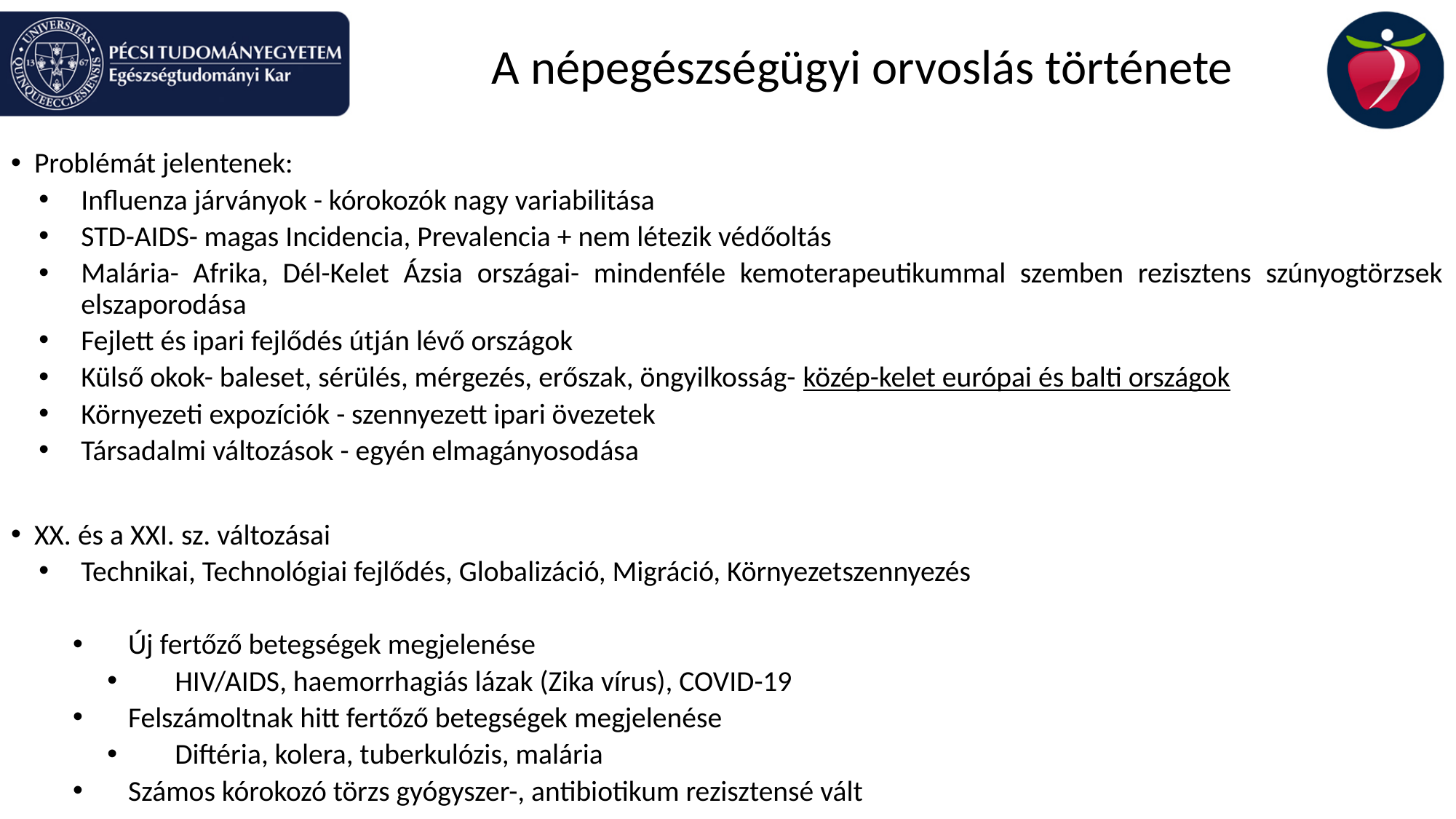

# A népegészségügyi orvoslás története
Problémát jelentenek:
Influenza járványok - kórokozók nagy variabilitása
STD-AIDS- magas Incidencia, Prevalencia + nem létezik védőoltás
Malária- Afrika, Dél-Kelet Ázsia országai- mindenféle kemoterapeutikummal szemben rezisztens szúnyogtörzsek elszaporodása
Fejlett és ipari fejlődés útján lévő országok
Külső okok- baleset, sérülés, mérgezés, erőszak, öngyilkosság- közép-kelet európai és balti országok
Környezeti expozíciók - szennyezett ipari övezetek
Társadalmi változások - egyén elmagányosodása

XX. és a XXI. sz. változásai
Technikai, Technológiai fejlődés, Globalizáció, Migráció, Környezetszennyezés

Új fertőző betegségek megjelenése
HIV/AIDS, haemorrhagiás lázak (Zika vírus), COVID-19
Felszámoltnak hitt fertőző betegségek megjelenése
Diftéria, kolera, tuberkulózis, malária
Számos kórokozó törzs gyógyszer-, antibiotikum rezisztensé vált